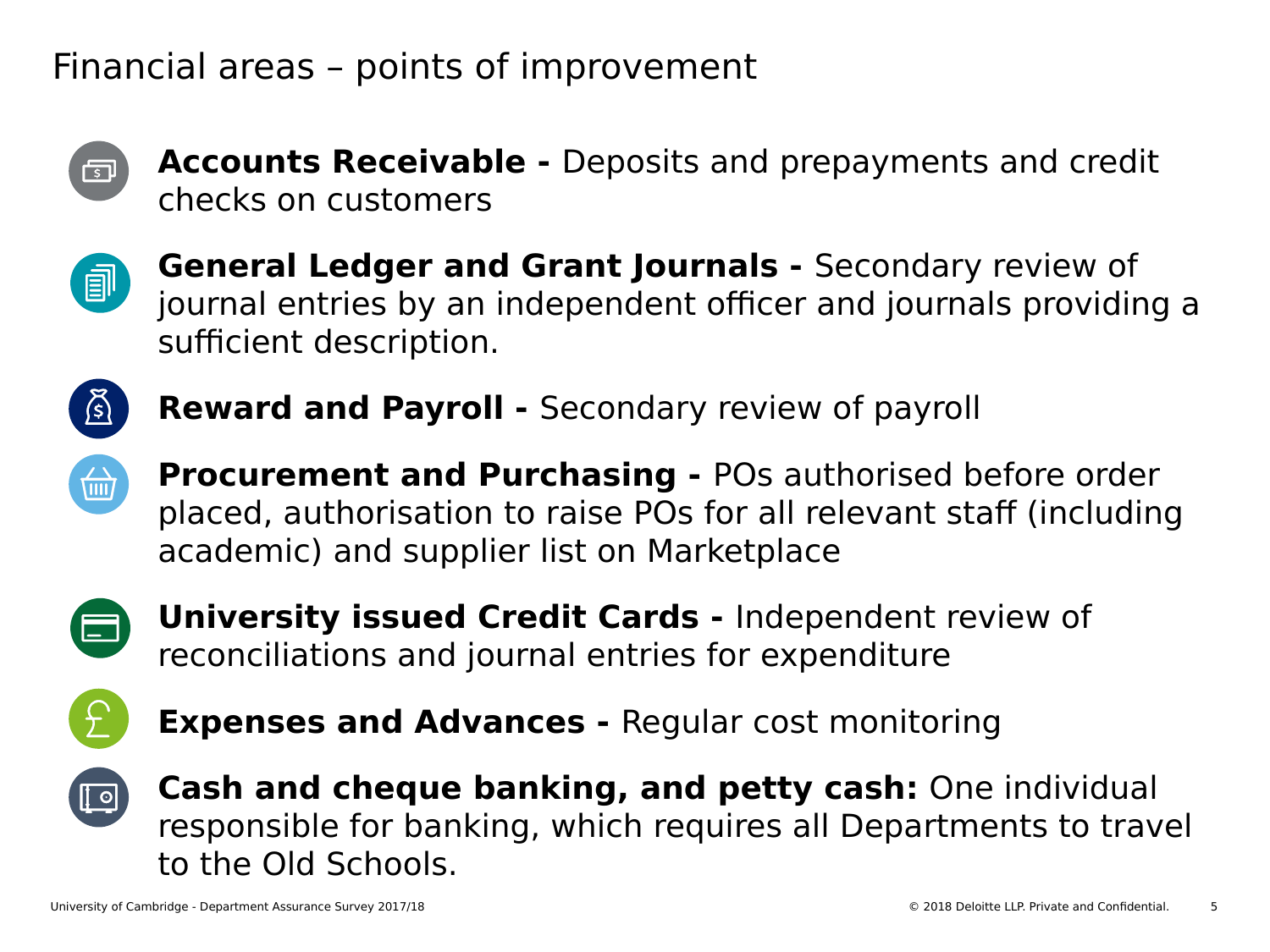

# Financial areas – points of improvement

Accounts Receivable - Deposits and prepayments and credit checks on customers
General Ledger and Grant Journals - Secondary review of journal entries by an independent officer and journals providing a sufficient description.
Reward and Payroll - Secondary review of payroll
Procurement and Purchasing - POs authorised before order placed, authorisation to raise POs for all relevant staff (including academic) and supplier list on Marketplace
University issued Credit Cards - Independent review of reconciliations and journal entries for expenditure
Expenses and Advances - Regular cost monitoring
Cash and cheque banking, and petty cash: One individual responsible for banking, which requires all Departments to travel to the Old Schools.

© 2018 Deloitte LLP. Private and Confidential.